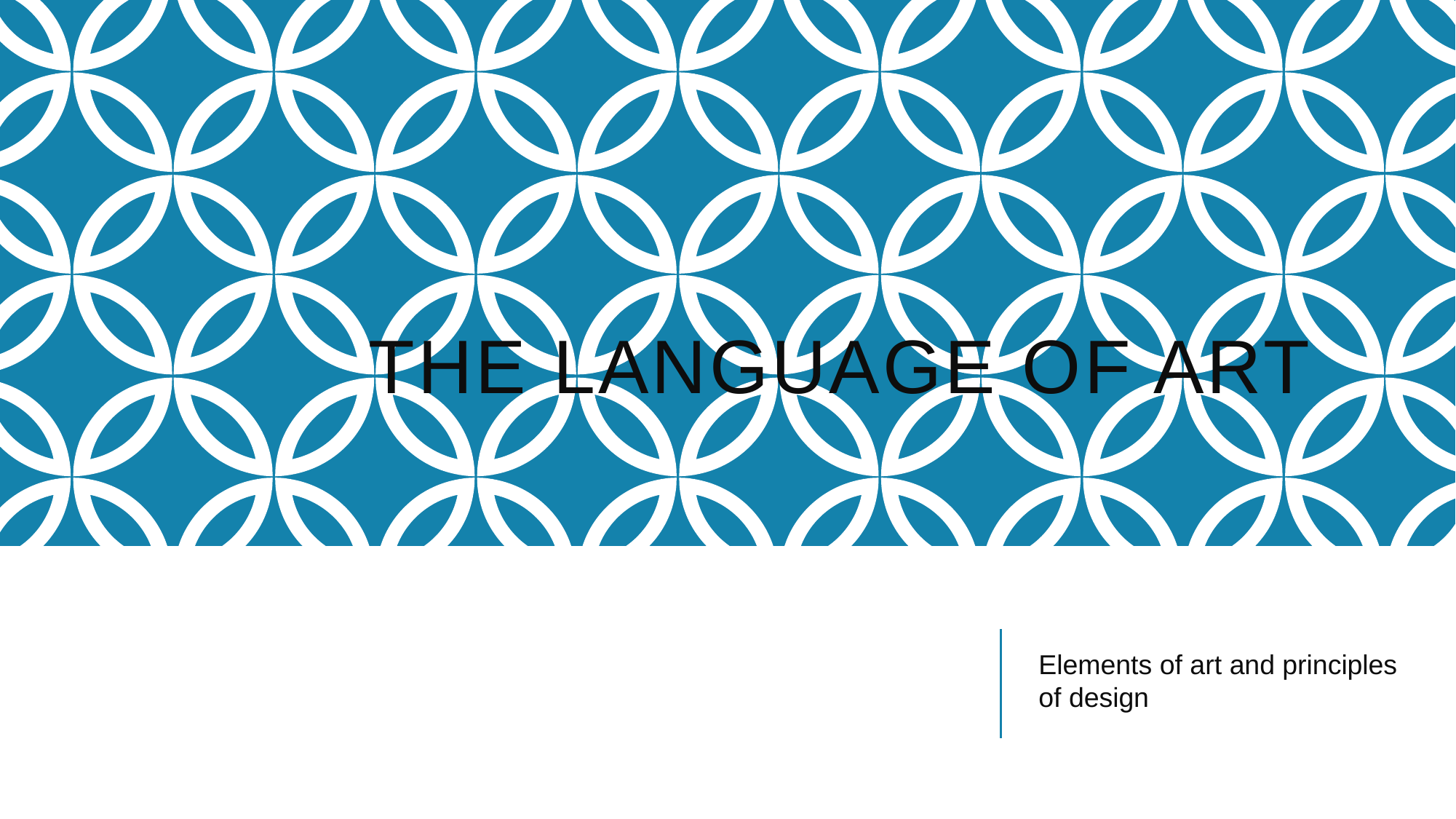

# The Language of Art
Elements of art and principles of design